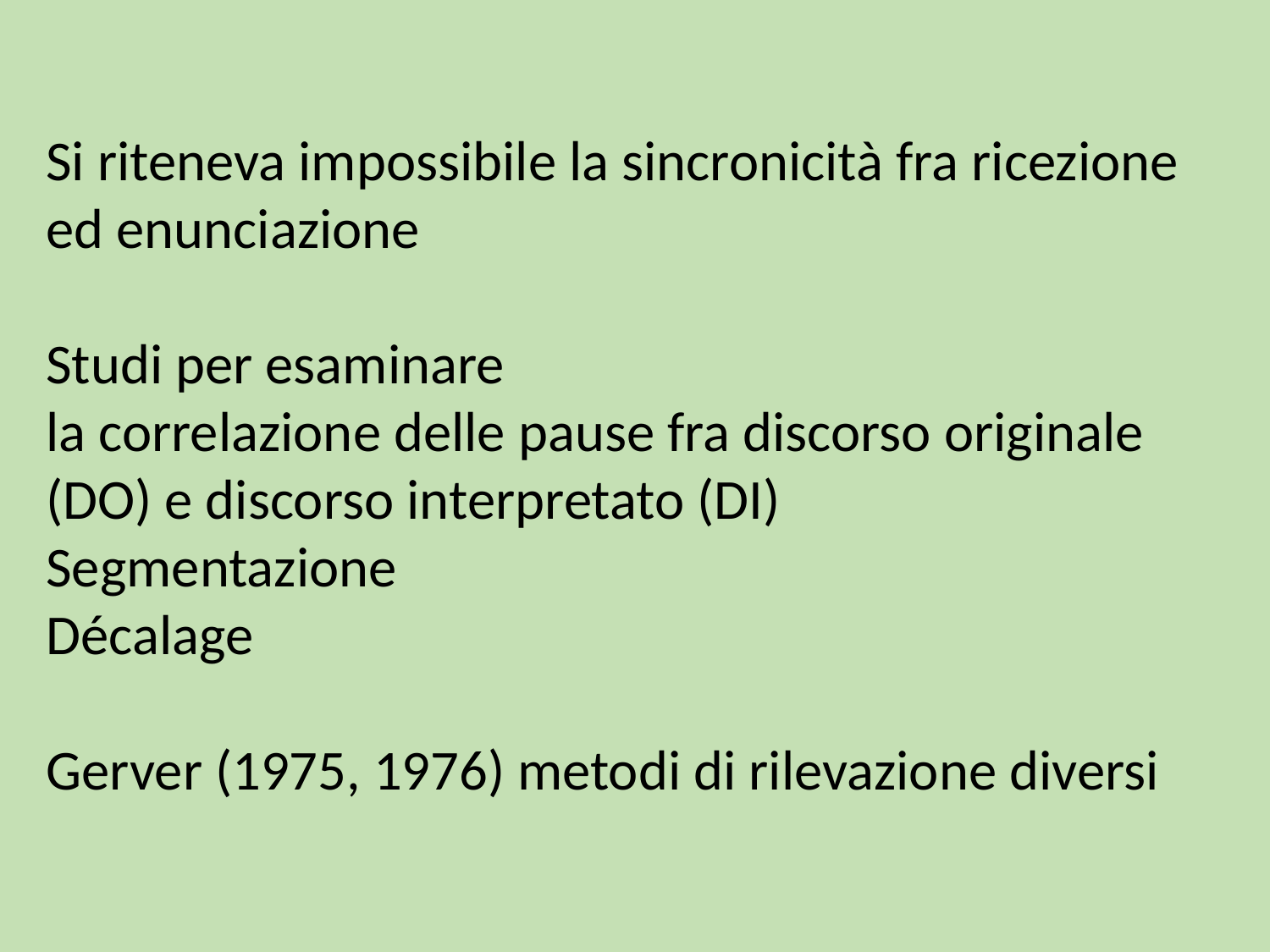

Si riteneva impossibile la sincronicità fra ricezione ed enunciazione

Studi per esaminare
la correlazione delle pause fra discorso originale (DO) e discorso interpretato (DI)
Segmentazione
Décalage

Gerver (1975, 1976) metodi di rilevazione diversi